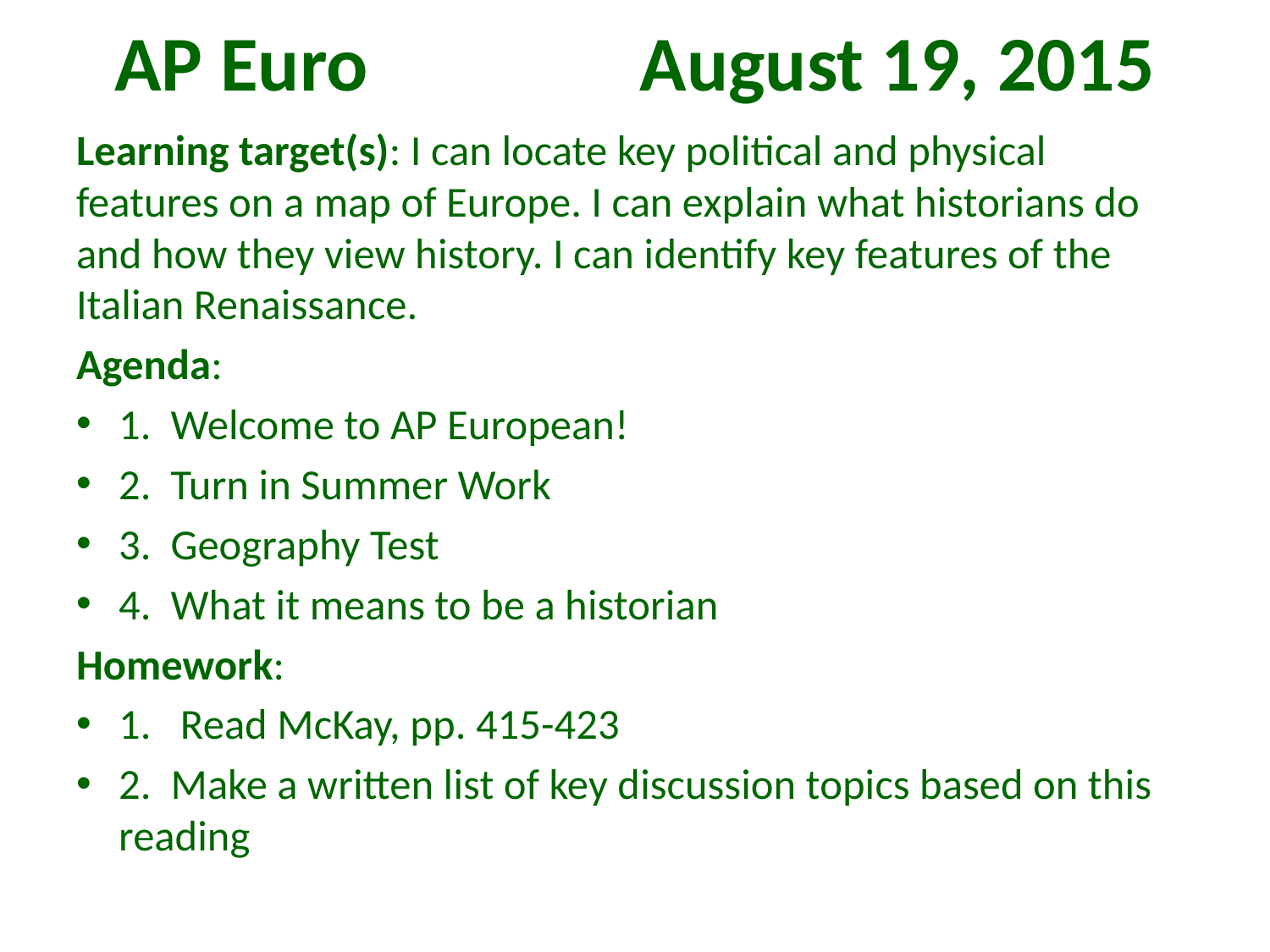

# AP Euro			 August 19, 2015
Learning target(s): I can locate key political and physical features on a map of Europe. I can explain what historians do and how they view history. I can identify key features of the Italian Renaissance.
Agenda:
1.  Welcome to AP European!
2.  Turn in Summer Work
3.  Geography Test
4.  What it means to be a historian
Homework:
1.   Read McKay, pp. 415-423
2.  Make a written list of key discussion topics based on this reading